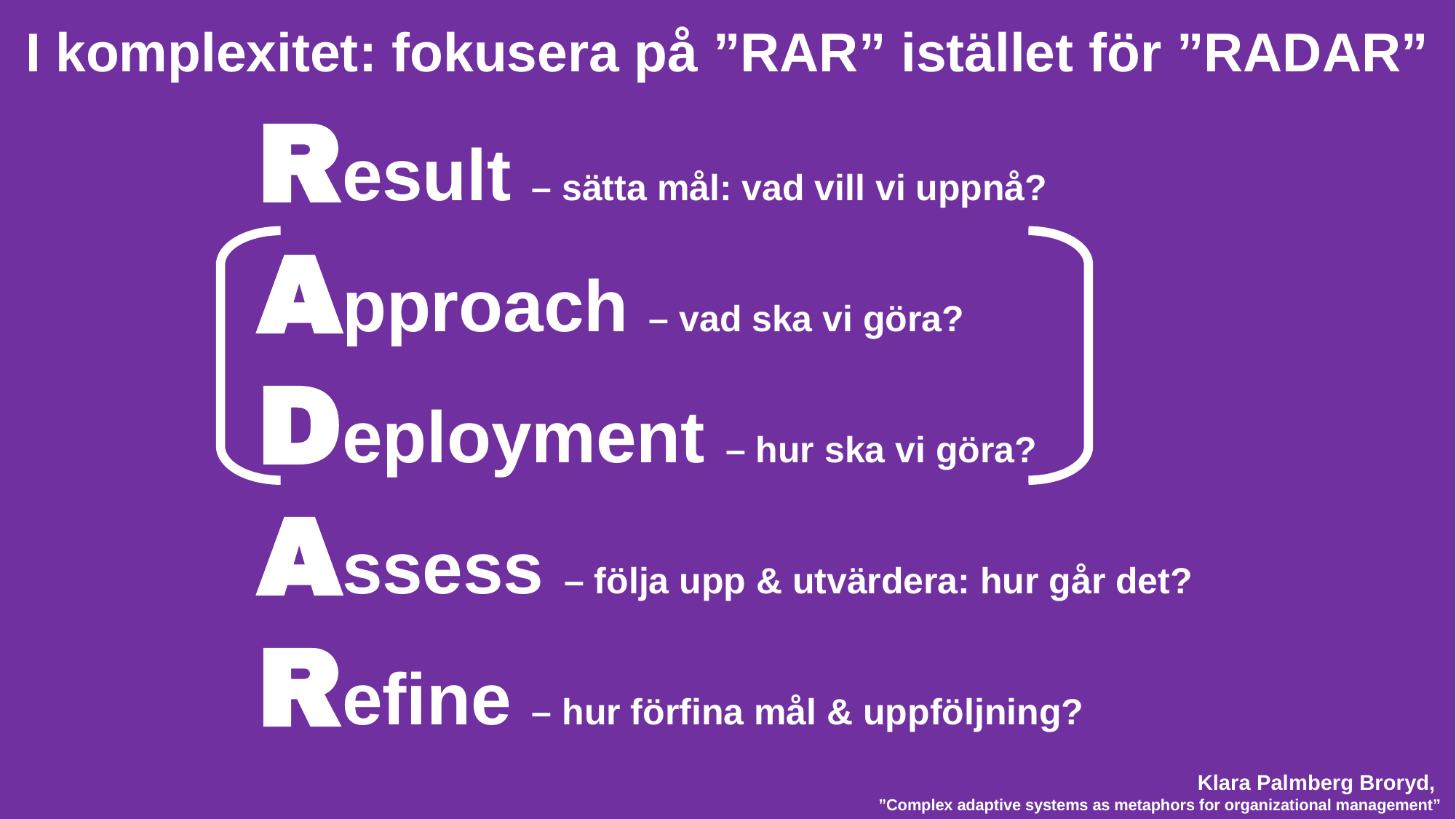

I komplexitet: fokusera på ”RAR” istället för ”RADAR”
Result – sätta mål: vad vill vi uppnå?
Approach – vad ska vi göra?
Deployment – hur ska vi göra?
Assess – följa upp & utvärdera: hur går det?
Refine – hur förfina mål & uppföljning?

Klara Palmberg Broryd,
”Complex adaptive systems as metaphors for organizational management”